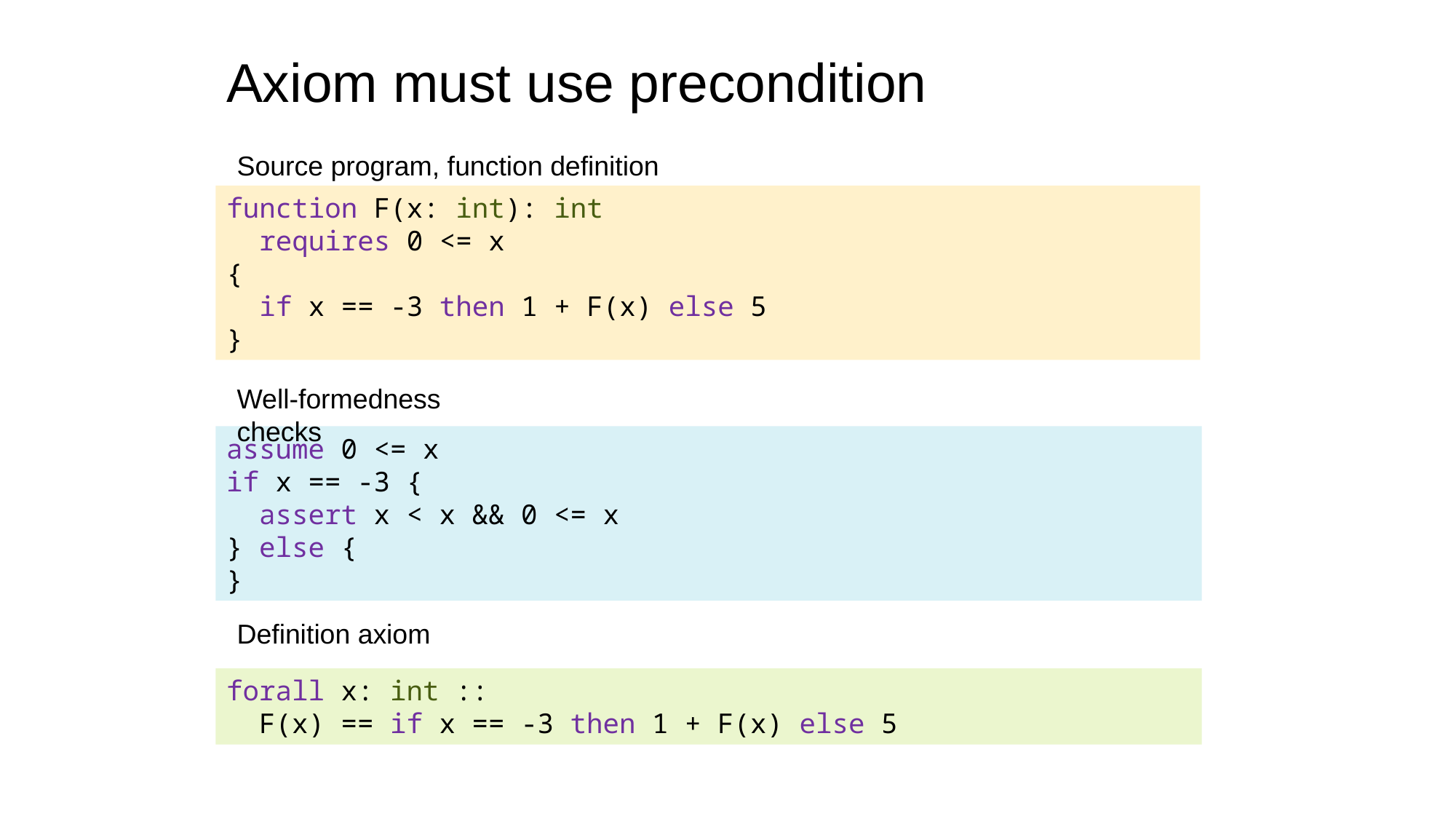

Axiom must use precondition
Source program, function definition
function F(x: int): int
  requires 0 <= x
{
  if x == -3 then 1 + F(x) else 5
}
Well-formedness checks
assume 0 <= x
if x == -3 {
  assert x < x && 0 <= x
} else {
}
Definition axiom
forall x: int ::
  F(x) == if x == -3 then 1 + F(x) else 5